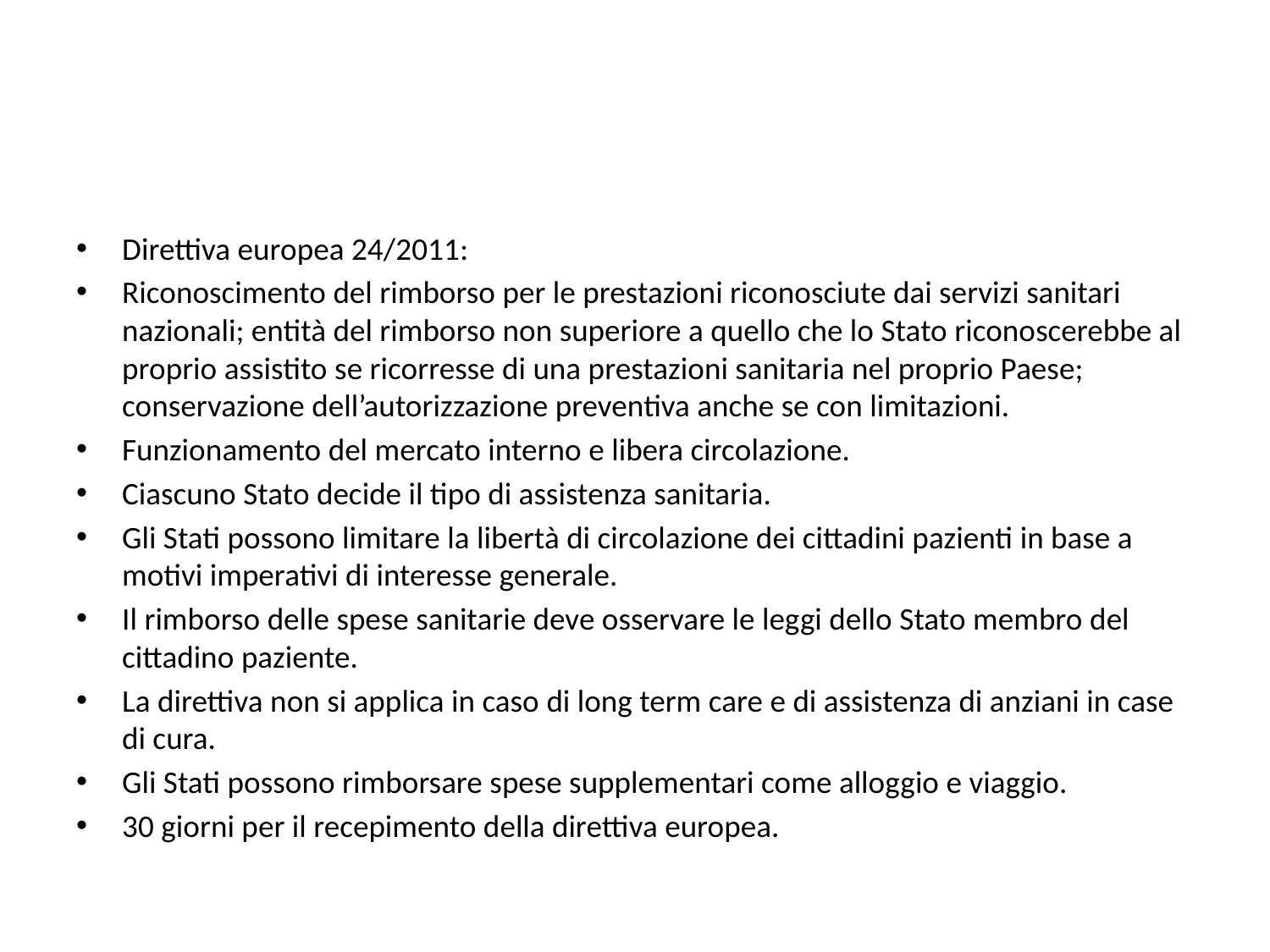

#
Direttiva europea 24/2011:
Riconoscimento del rimborso per le prestazioni riconosciute dai servizi sanitari nazionali; entità del rimborso non superiore a quello che lo Stato riconoscerebbe al proprio assistito se ricorresse di una prestazioni sanitaria nel proprio Paese; conservazione dell’autorizzazione preventiva anche se con limitazioni.
Funzionamento del mercato interno e libera circolazione.
Ciascuno Stato decide il tipo di assistenza sanitaria.
Gli Stati possono limitare la libertà di circolazione dei cittadini pazienti in base a motivi imperativi di interesse generale.
Il rimborso delle spese sanitarie deve osservare le leggi dello Stato membro del cittadino paziente.
La direttiva non si applica in caso di long term care e di assistenza di anziani in case di cura.
Gli Stati possono rimborsare spese supplementari come alloggio e viaggio.
30 giorni per il recepimento della direttiva europea.